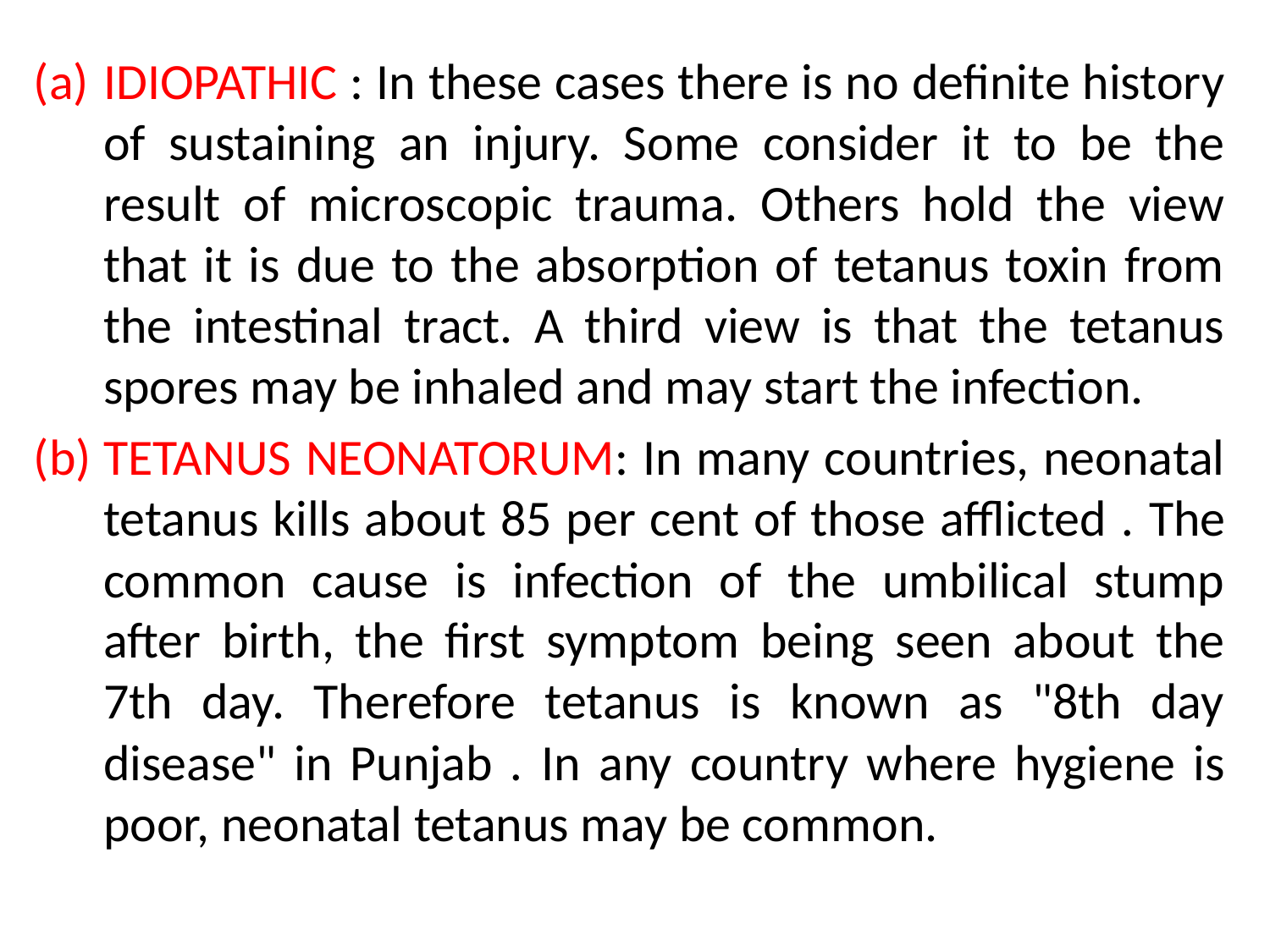

#
IDIOPATHIC : In these cases there is no definite history of sustaining an injury. Some consider it to be the result of microscopic trauma. Others hold the view that it is due to the absorption of tetanus toxin from the intestinal tract. A third view is that the tetanus spores may be inhaled and may start the infection.
TETANUS NEONATORUM: In many countries, neonatal tetanus kills about 85 per cent of those afflicted . The common cause is infection of the umbilical stump after birth, the first symptom being seen about the 7th day. Therefore tetanus is known as "8th day disease" in Punjab . In any country where hygiene is poor, neonatal tetanus may be common.